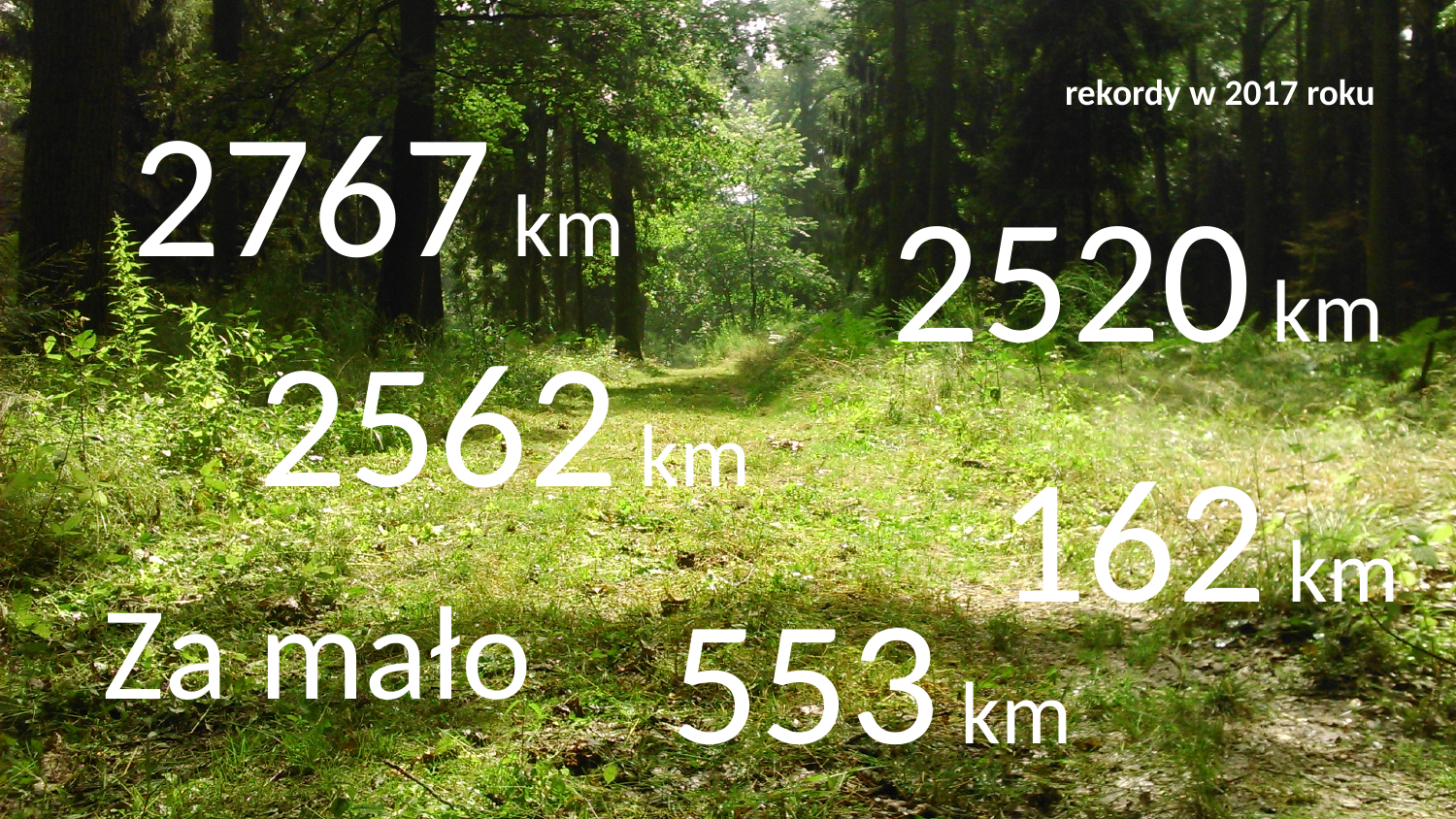

rekordy w 2017 roku
2767 km
2520 km
2562 km
162 km
Za mało
553 km